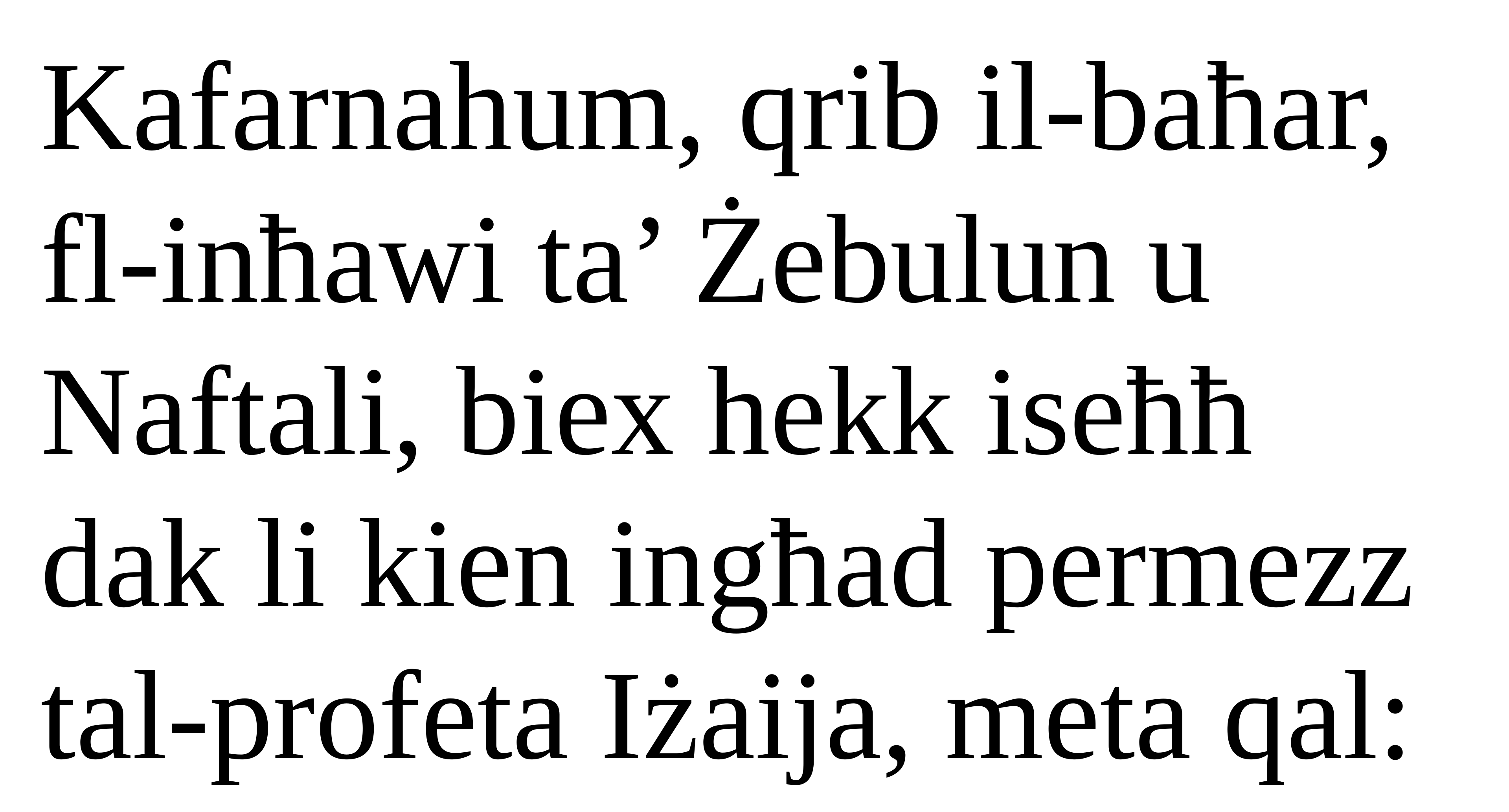

Kafarnahum, qrib il-baħar, fl-inħawi ta’ Żebulun u Naftali, biex hekk iseħħ dak li kien ingħad permezz tal-profeta Iżaija, meta qal: